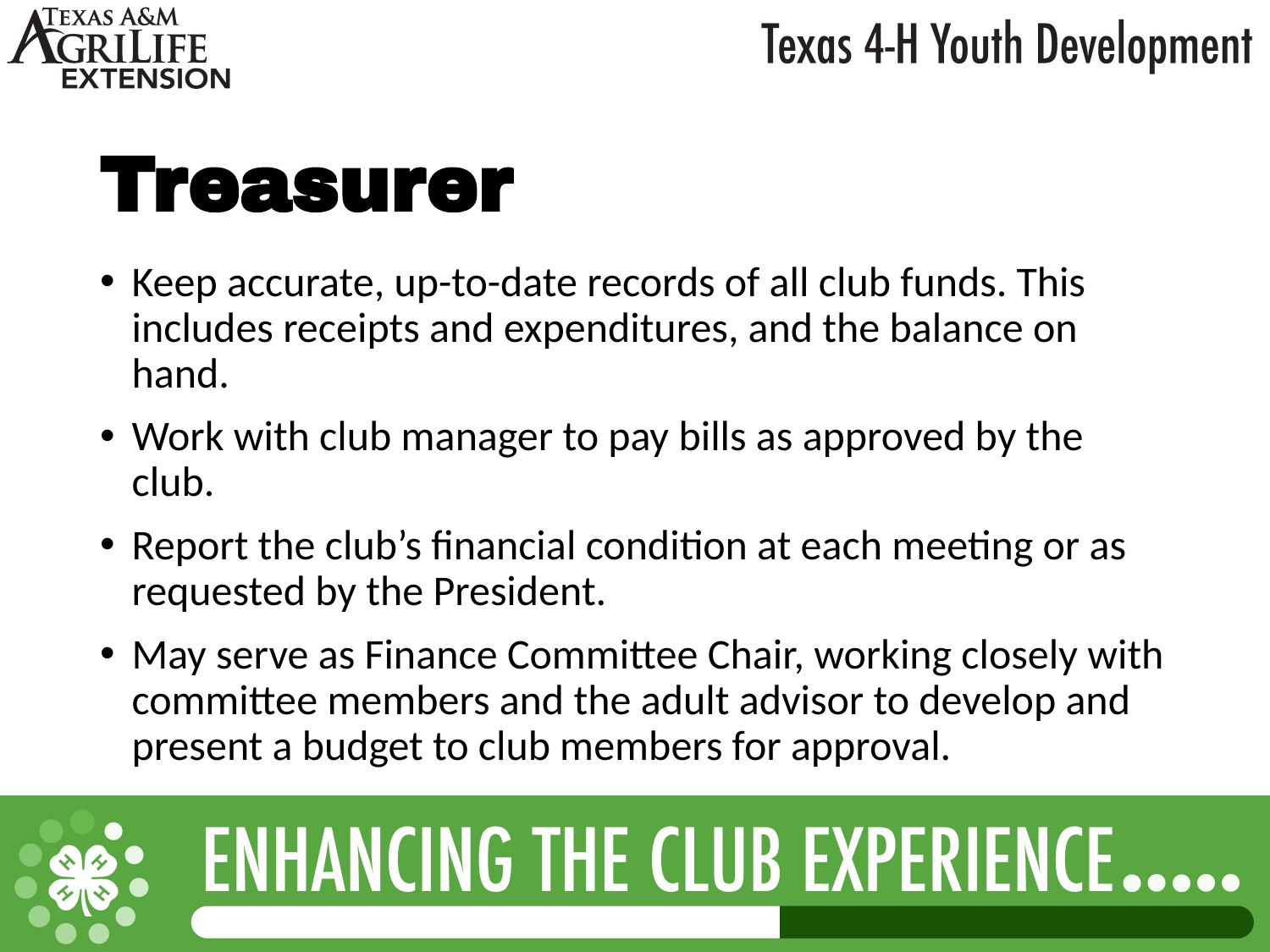

Treasurer
Keep accurate, up-to-date records of all club funds. This includes receipts and expenditures, and the balance on hand.
Work with club manager to pay bills as approved by the club.
Report the club’s financial condition at each meeting or as requested by the President.
May serve as Finance Committee Chair, working closely with committee members and the adult advisor to develop and present a budget to club members for approval.